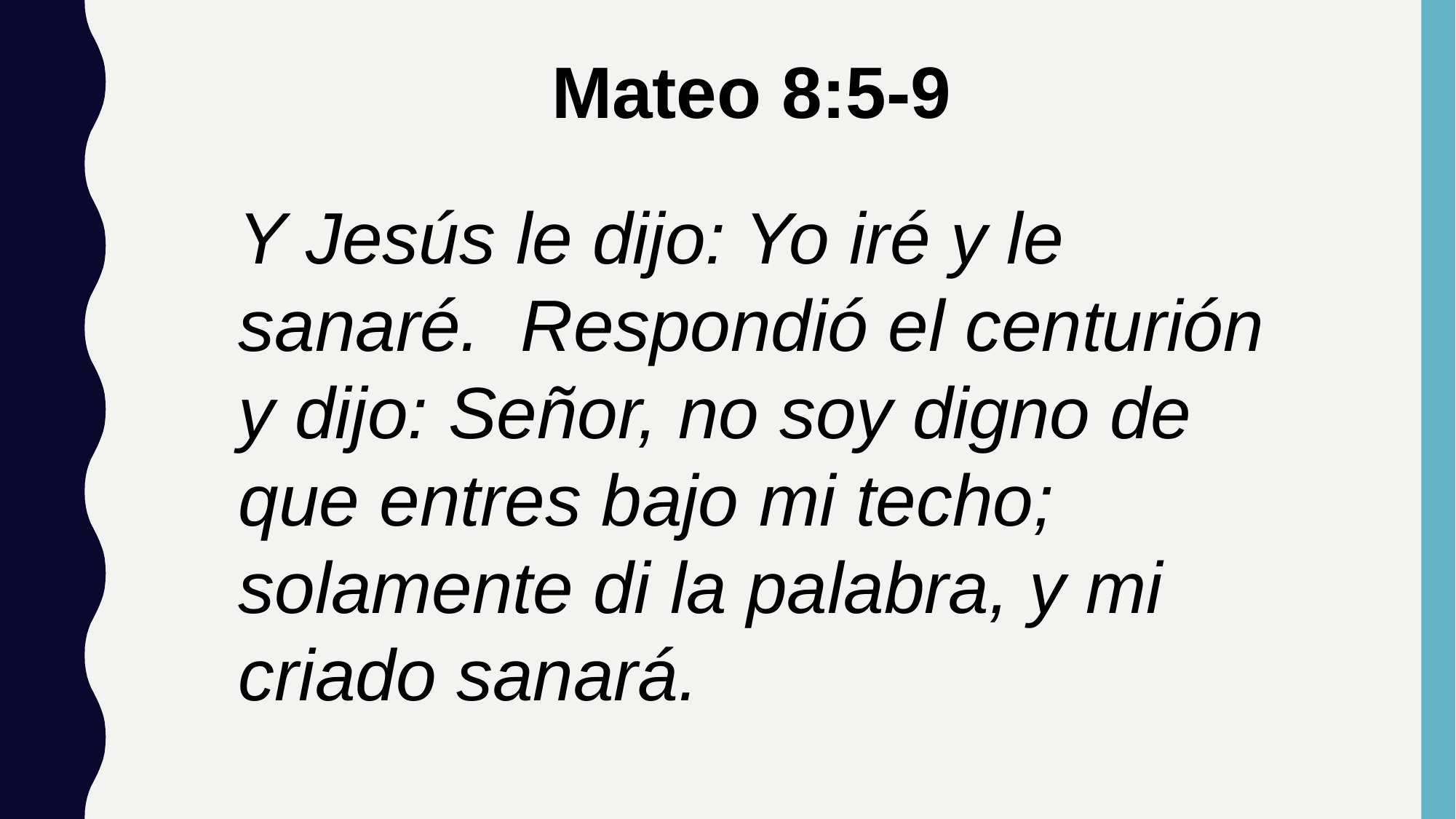

Mateo 8:5-9

Y Jesús le dijo: Yo iré y le sanaré.  Respondió el centurión y dijo: Señor, no soy digno de que entres bajo mi techo; solamente di la palabra, y mi criado sanará.